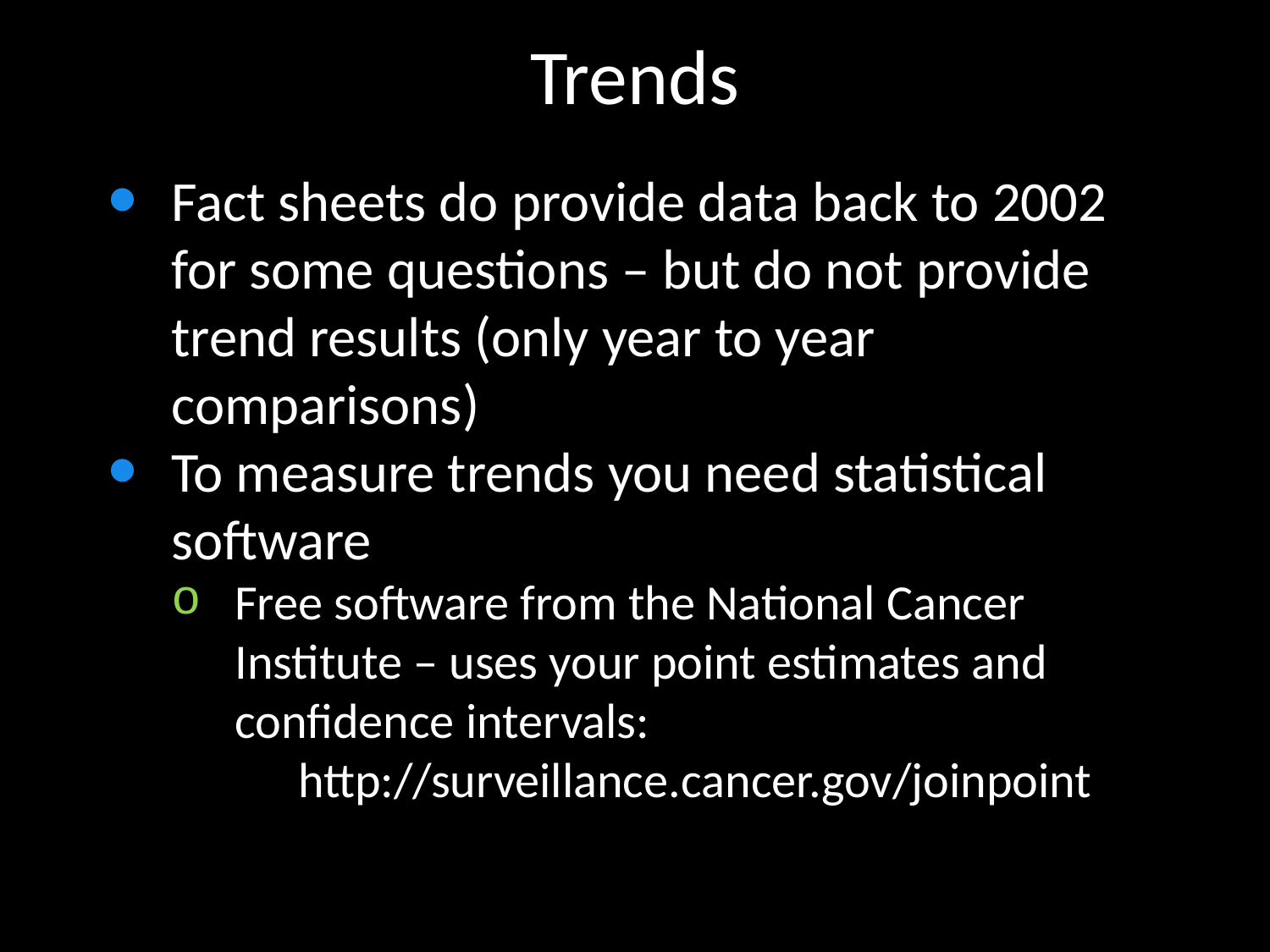

Trends
Fact sheets do provide data back to 2002 for some questions – but do not provide trend results (only year to year comparisons)
To measure trends you need statistical software
Free software from the National Cancer Institute – uses your point estimates and confidence intervals:
	http://surveillance.cancer.gov/joinpoint